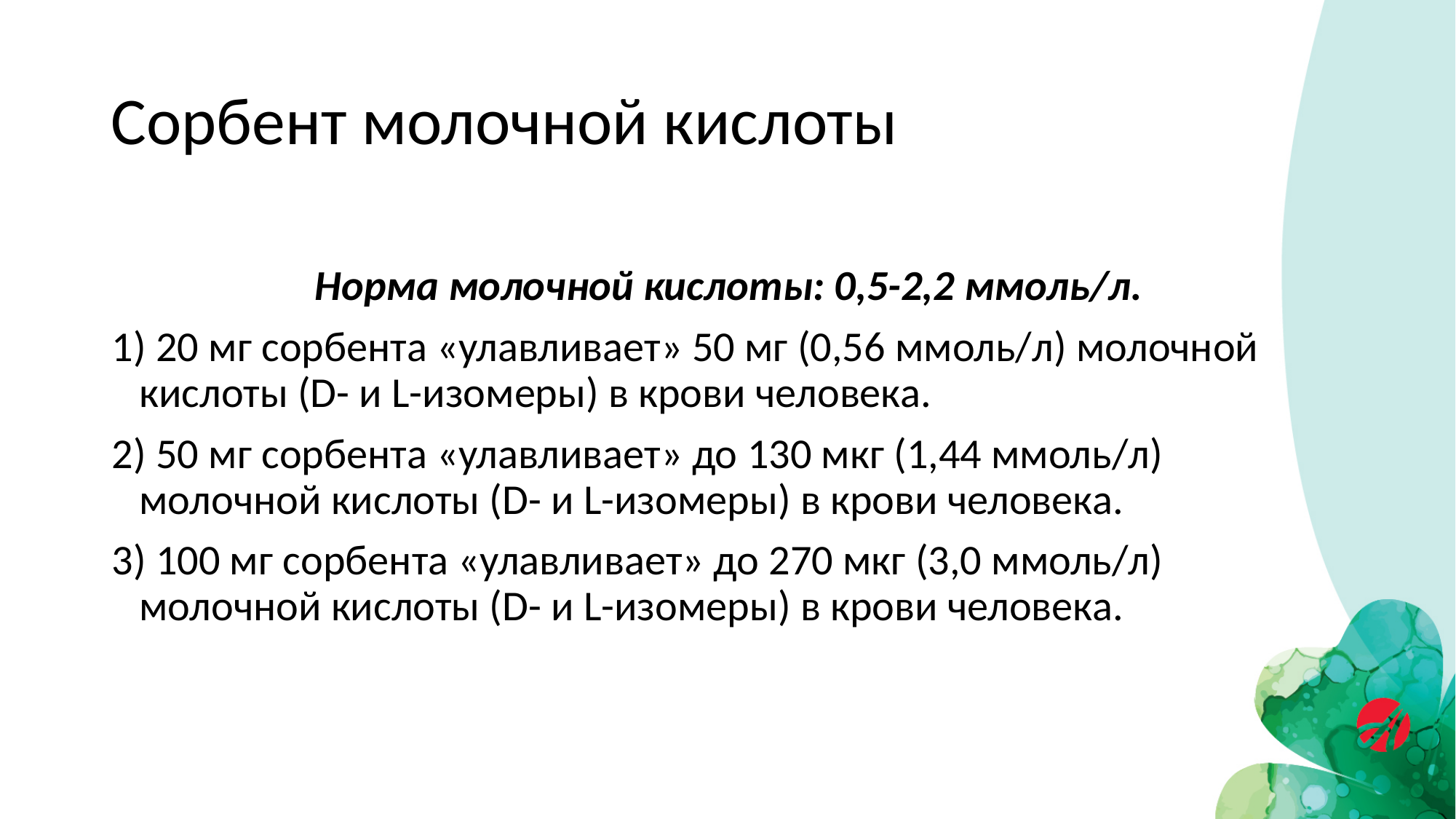

# Сорбент молочной кислоты
Норма молочной кислоты: 0,5-2,2 ммоль/л.
1) 20 мг сорбента «улавливает» 50 мг (0,56 ммоль/л) молочной кислоты (D- и L-изомеры) в крови человека.
2) 50 мг сорбента «улавливает» до 130 мкг (1,44 ммоль/л) молочной кислоты (D- и L-изомеры) в крови человека.
3) 100 мг сорбента «улавливает» до 270 мкг (3,0 ммоль/л) молочной кислоты (D- и L-изомеры) в крови человека.